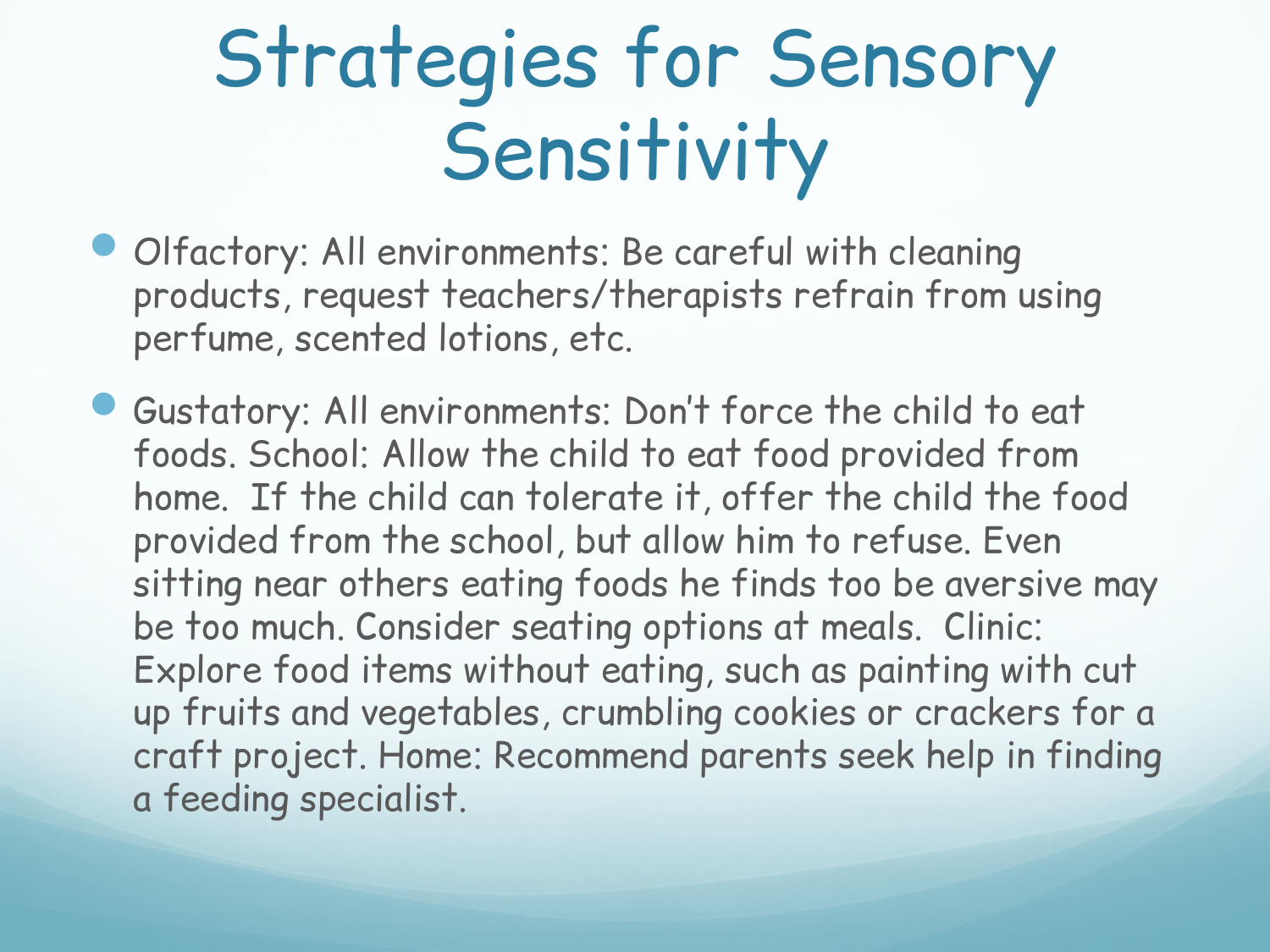

# Strategies for Sensory Sensitivity
Olfactory: All environments: Be careful with cleaning products, request teachers/therapists refrain from using perfume, scented lotions, etc.
Gustatory: All environments: Don’t force the child to eat foods. School: Allow the child to eat food provided from home.  If the child can tolerate it, offer the child the food provided from the school, but allow him to refuse. Even sitting near others eating foods he finds too be aversive may be too much. Consider seating options at meals.  Clinic: Explore food items without eating, such as painting with cut up fruits and vegetables, crumbling cookies or crackers for a craft project. Home: Recommend parents seek help in finding a feeding specialist.